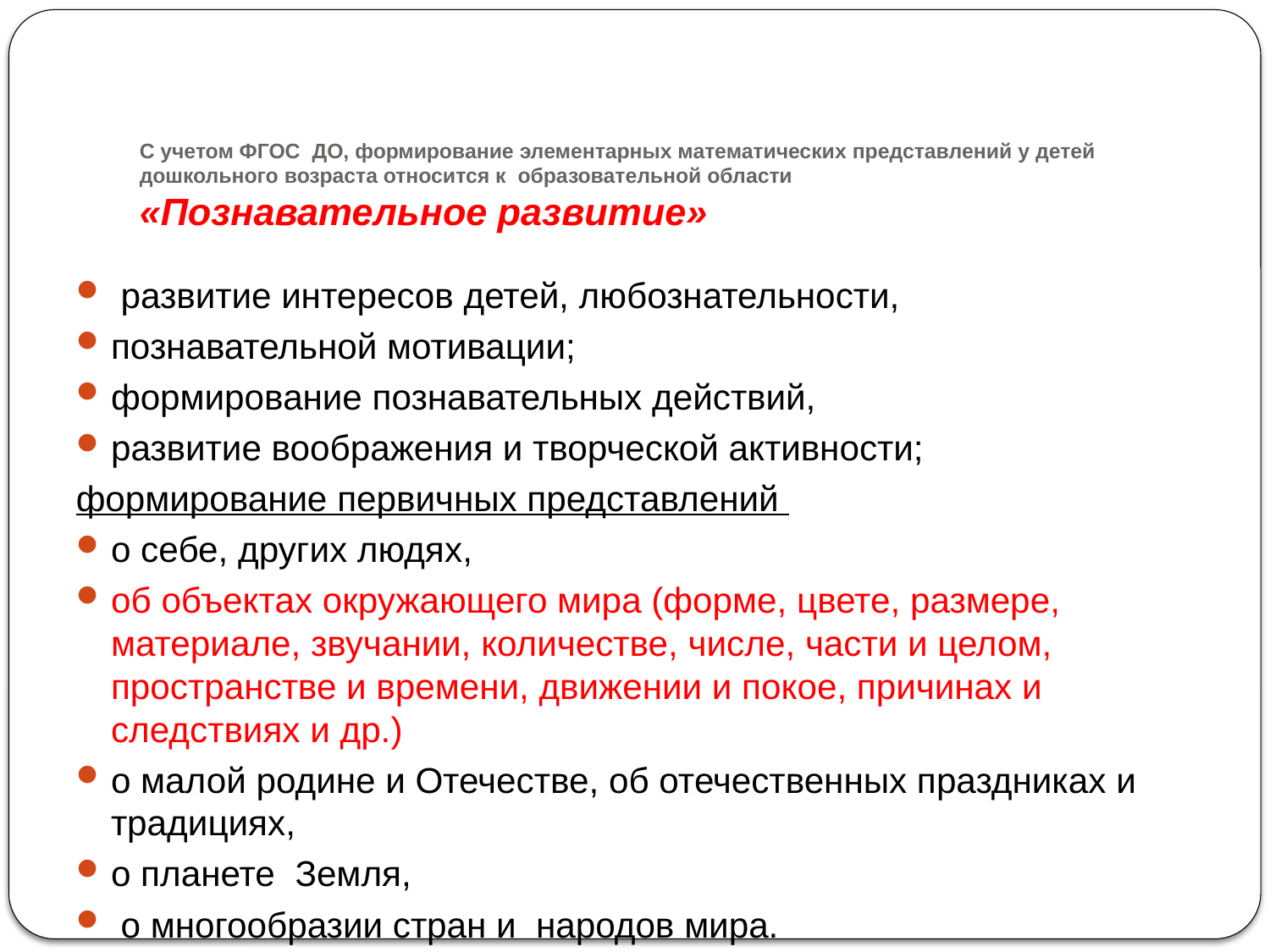

# С учетом ФГОС  ДО, формирование элементарных математических представлений у детей дошкольного возраста относится к  образовательной области «Познавательное развитие»
 развитие интересов детей, любознательности,
познавательной мотивации;
формирование познавательных действий,
развитие воображения и творческой активности;
формирование первичных представлений
о себе, других людях,
об объектах окружающего мира (форме, цвете, размере, материале, звучании, количестве, числе, части и целом, пространстве и времени, движении и покое, причинах и следствиях и др.)
о малой родине и Отечестве, об отечественных праздниках и традициях,
о планете  Земля,
 о многообразии стран и  народов мира.